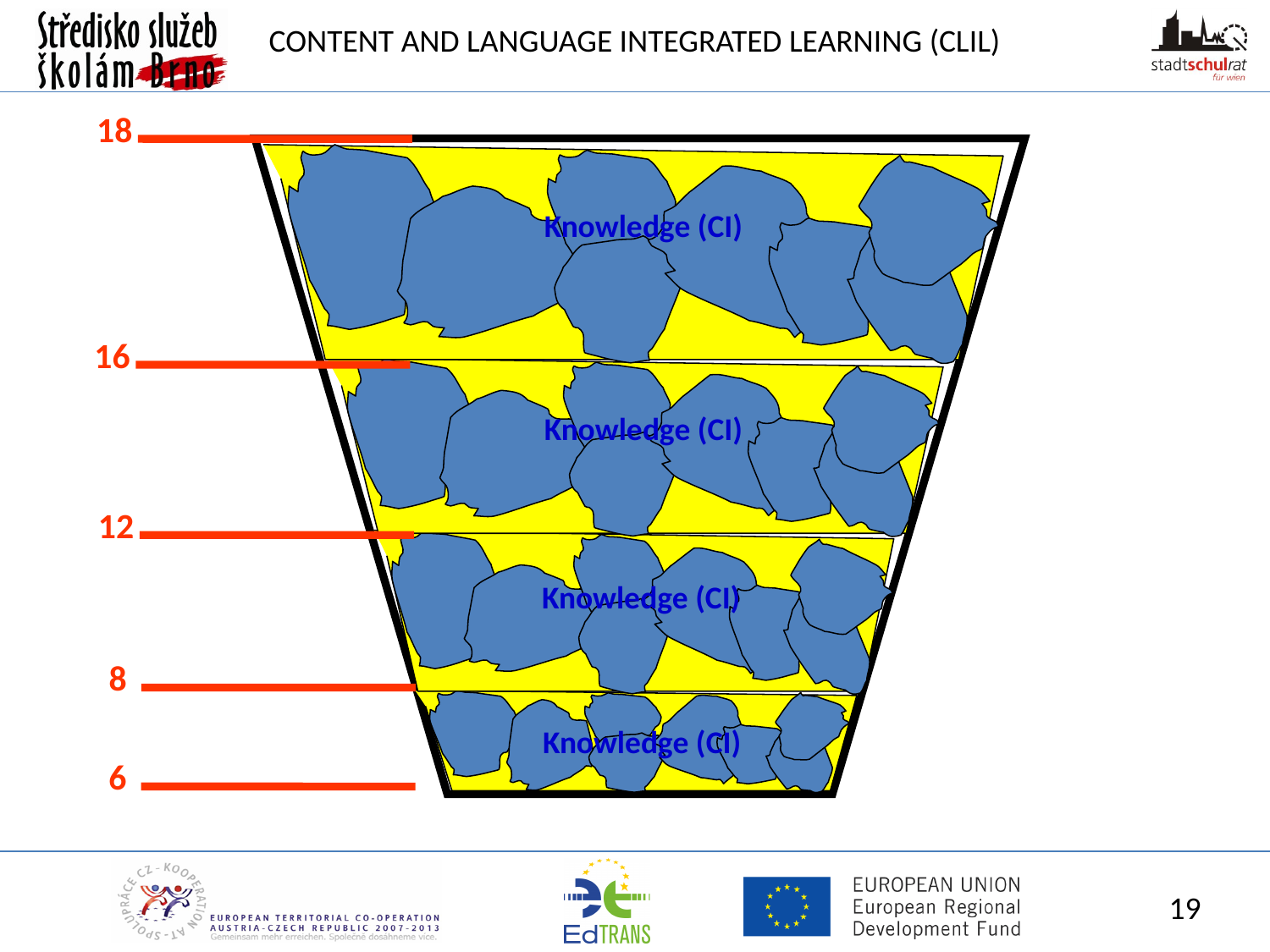

18

Knowledge (CI)

16

Knowledge (CI)

12

Knowledge (CI)

8

Knowledge (CI)

6